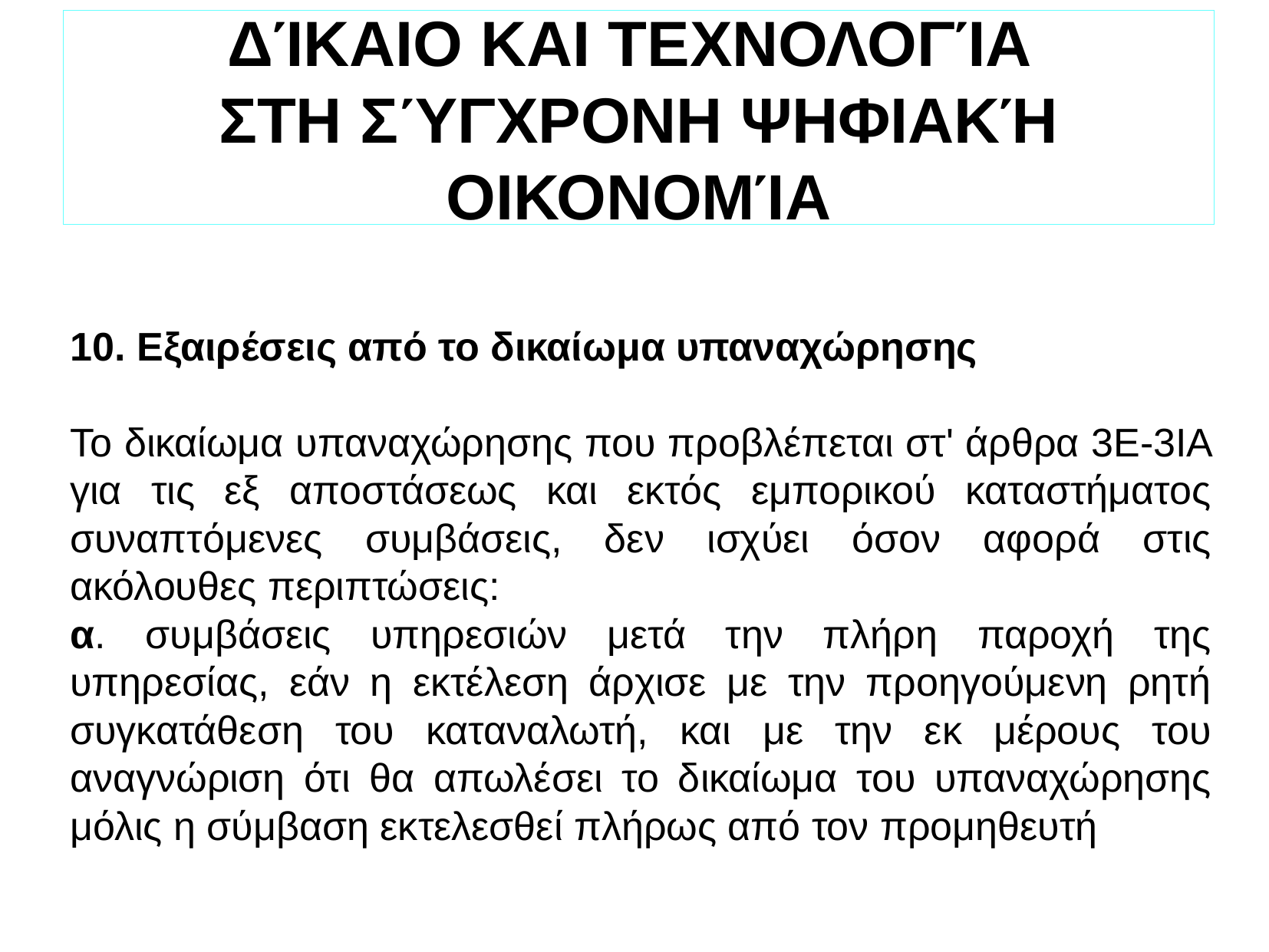

ΔΊΚΑΙΟ ΚΑΙ ΤΕΧΝΟΛΟΓΊΑ
ΣΤΗ ΣΎΓΧΡΟΝΗ ΨΗΦΙΑΚΉ ΟΙΚΟΝΟΜΊΑ
10. Εξαιρέσεις από το δικαίωμα υπαναχώρησης

Το δικαίωμα υπαναχώρησης που προβλέπεται στ' άρθρα 3Ε-3ΙΑ για τις εξ αποστάσεως και εκτός εμπορικού καταστήματος συναπτόμενες συμβάσεις, δεν ισχύει όσον αφορά στις ακόλουθες περιπτώσεις:
α. συμβάσεις υπηρεσιών μετά την πλήρη παροχή της υπηρεσίας, εάν η εκτέλεση άρχισε με την προηγούμενη ρητή συγκατάθεση του καταναλωτή, και με την εκ μέρους του αναγνώριση ότι θα απωλέσει το δικαίωμα του υπαναχώρησης μόλις η σύμβαση εκτελεσθεί πλήρως από τον προμηθευτή